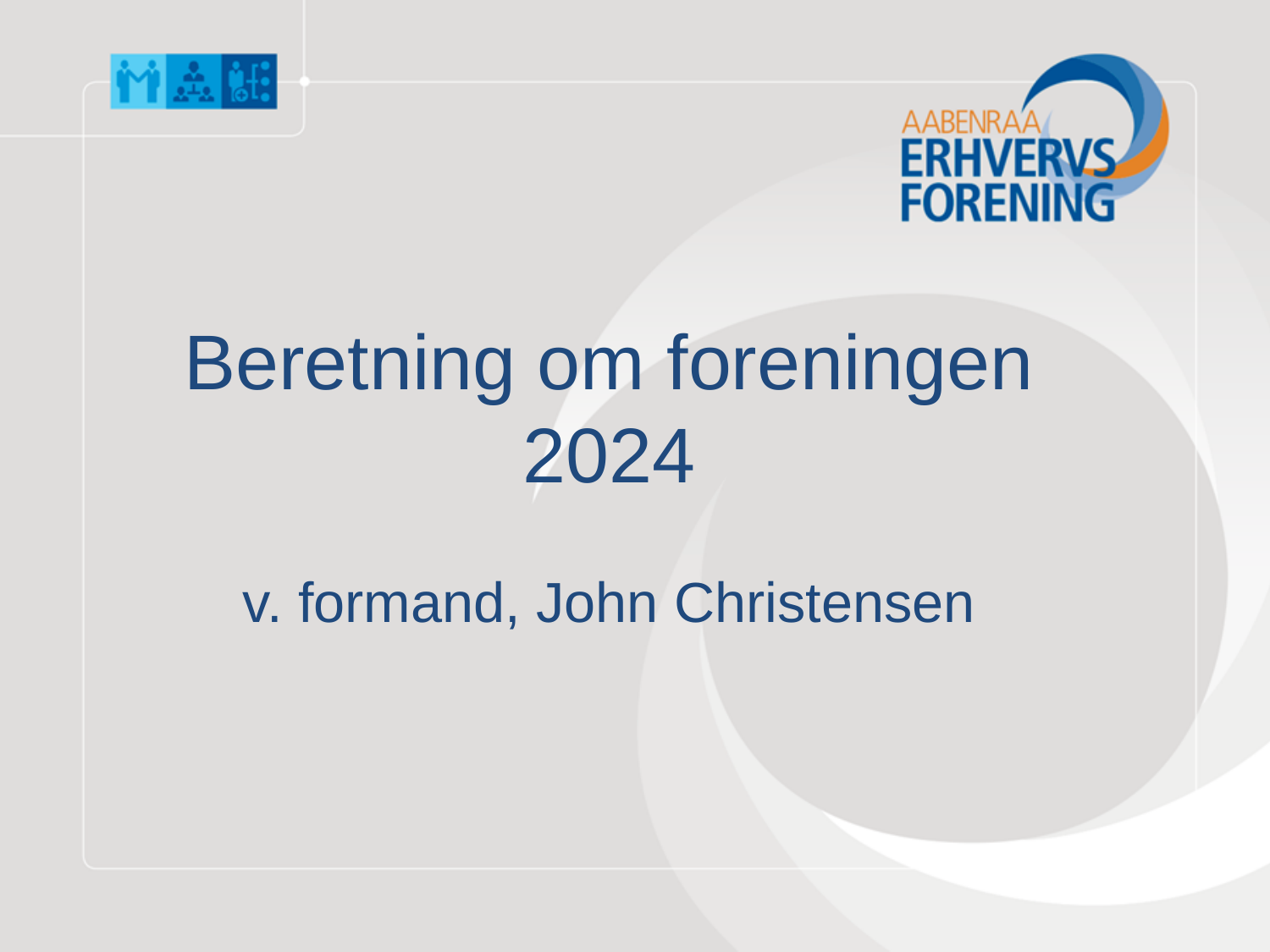

Beretning om foreningen
2024

v. formand, John Christensen